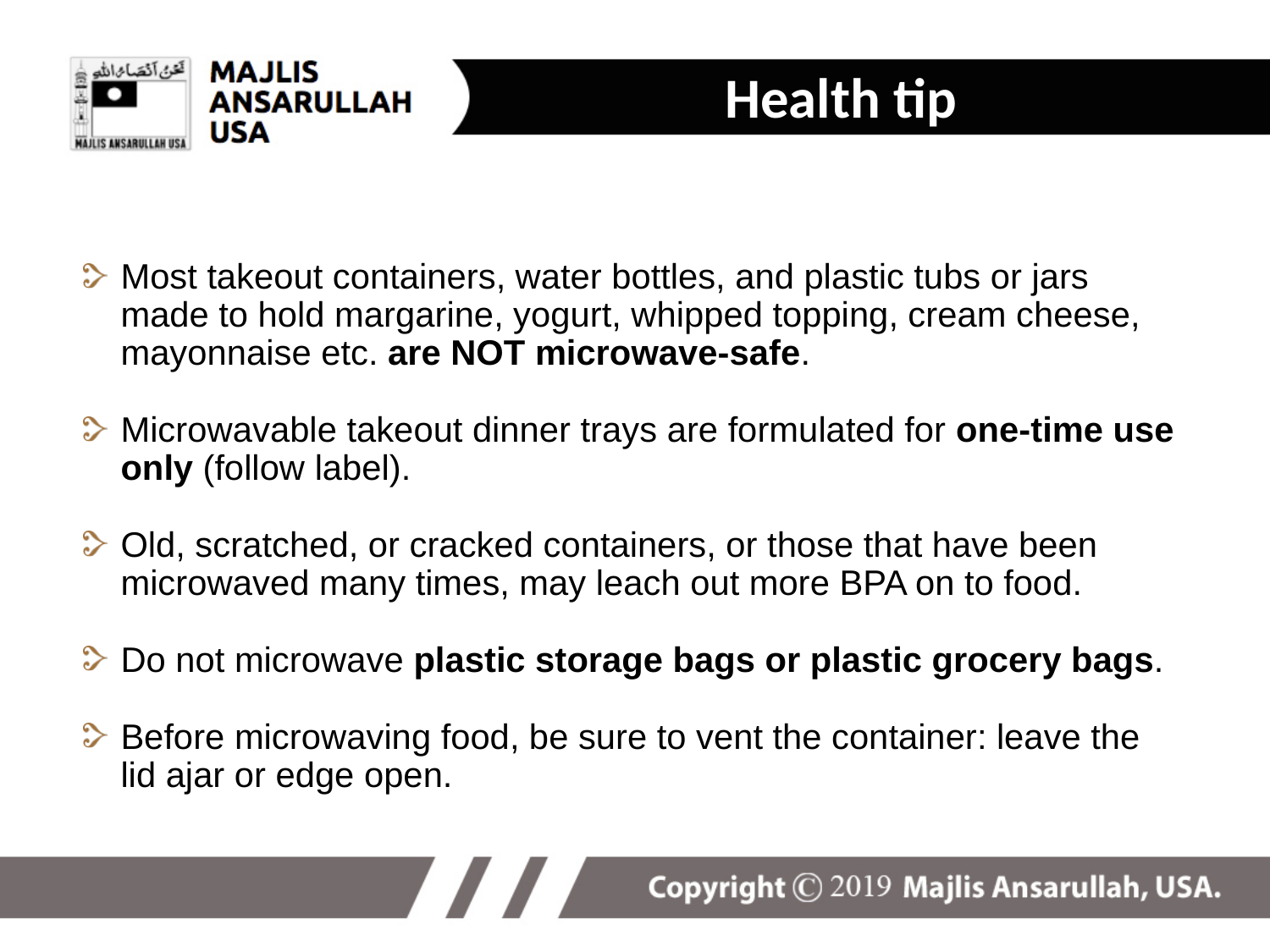

Health tip
Most takeout containers, water bottles, and plastic tubs or jars made to hold margarine, yogurt, whipped topping, cream cheese, mayonnaise etc. are NOT microwave-safe.
Microwavable takeout dinner trays are formulated for one-time use only (follow label).
Old, scratched, or cracked containers, or those that have been microwaved many times, may leach out more BPA on to food.
Do not microwave plastic storage bags or plastic grocery bags.
Before microwaving food, be sure to vent the container: leave the lid ajar or edge open.